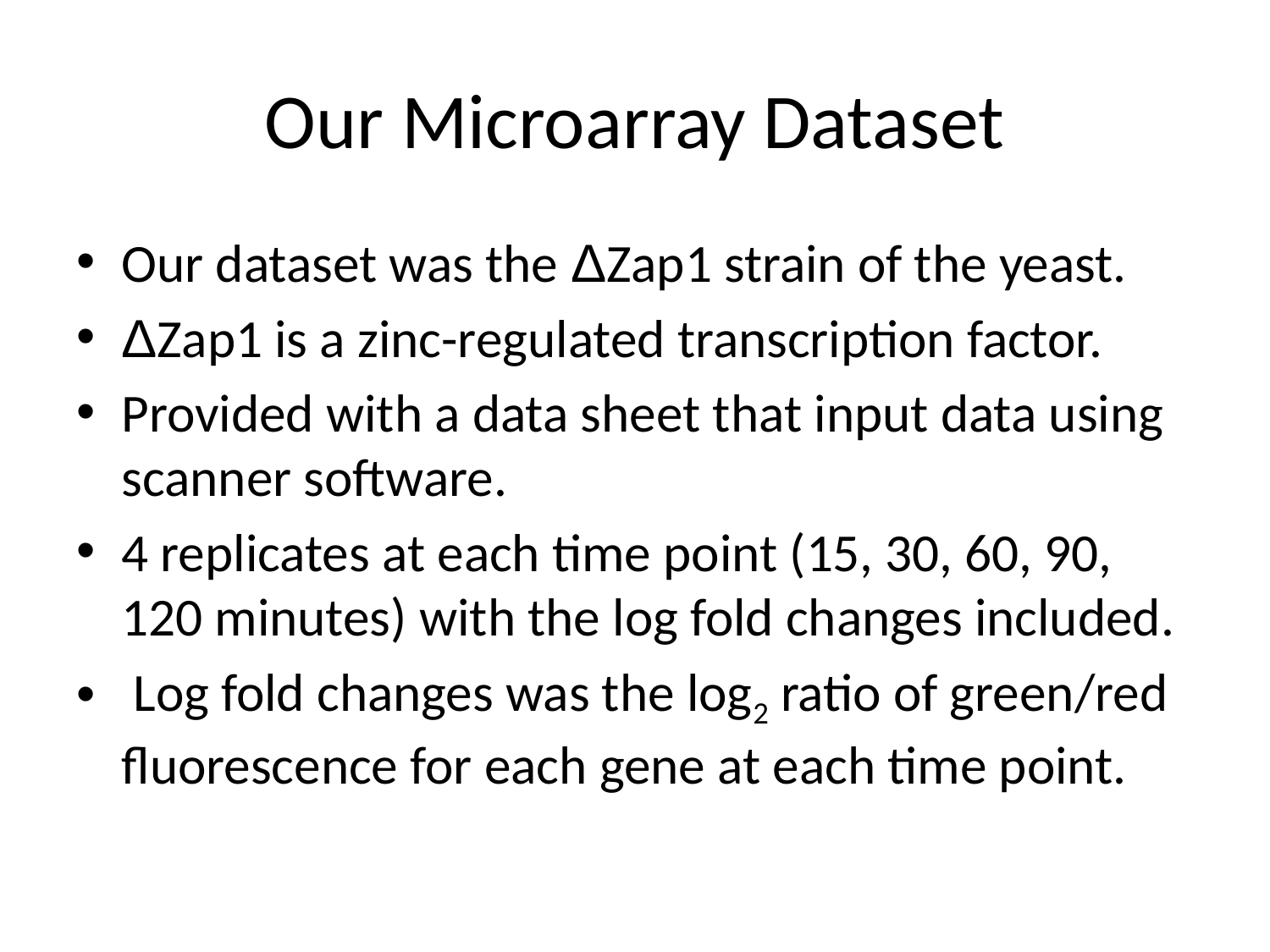

# Our Microarray Dataset
Our dataset was the ΔZap1 strain of the yeast.
ΔZap1 is a zinc-regulated transcription factor.
Provided with a data sheet that input data using scanner software.
4 replicates at each time point (15, 30, 60, 90, 120 minutes) with the log fold changes included.
 Log fold changes was the log2 ratio of green/red fluorescence for each gene at each time point.